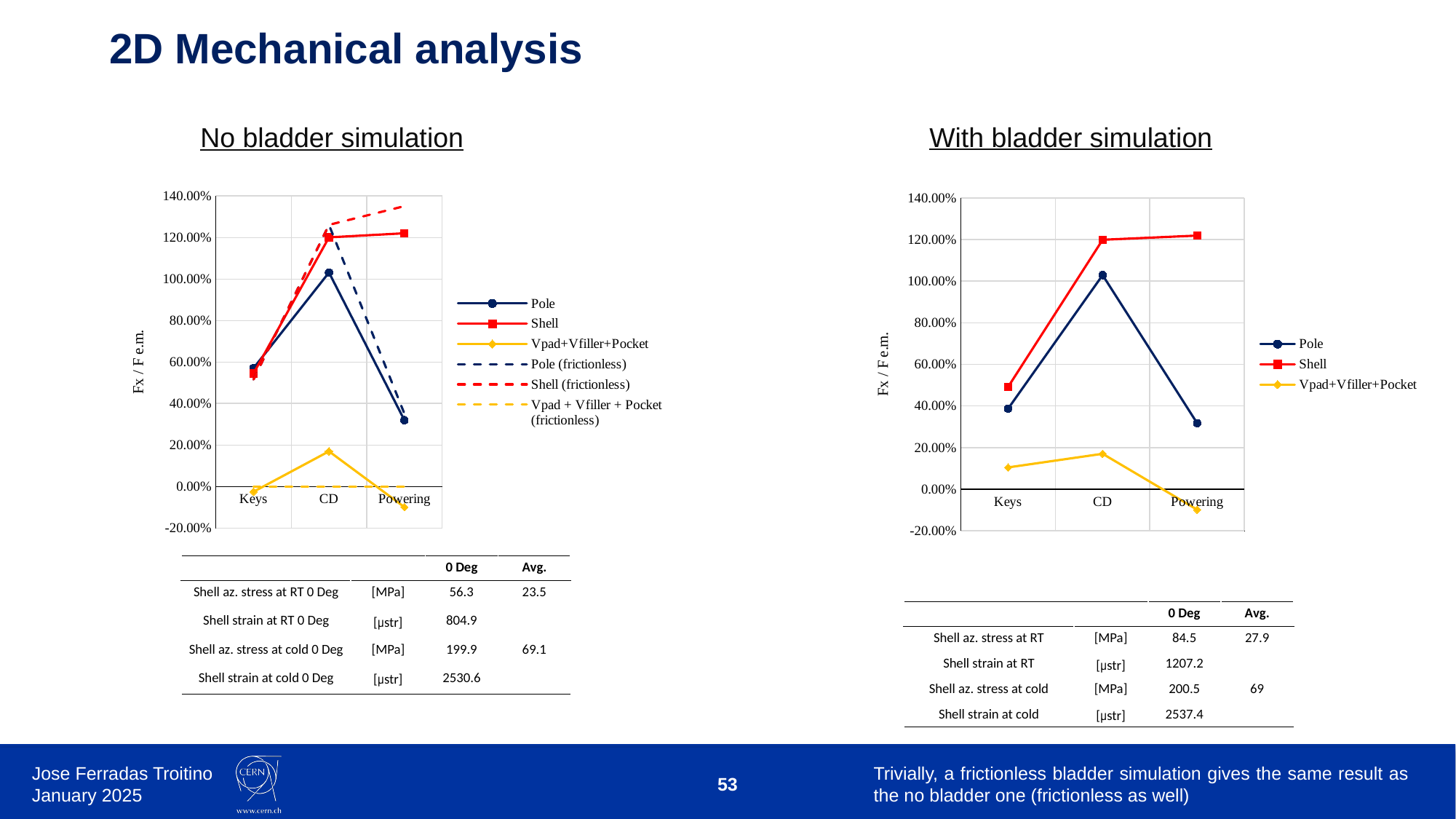

# 2D Mechanical analysis
With bladder simulation
No bladder simulation

### Chart

| Category |  |  |  |  |  |  |
|---|---|---|---|---|---|---|
| Keys | 0.5704018590068015 | 0.5450855747984842 | -0.025316315068324054 | 0.5159023465949069 | 0.5159023465949069 | 0.0 |
| CD | 1.0313350964683807 | 1.2008107849551295 | 0.16947568848674874 | 1.2609219426991396 | 1.2609919640542642 | 0.0 |
| Powering | 0.3196778832504228 | 1.2205230153929714 | -0.09915616397773142 | 0.3512485032896767 | 1.3512497994099568 | 0.0 |

### Chart

| Category |  |  |  |
|---|---|---|---|
| Keys | 0.38691174655293725 | 0.4913392625692807 | 0.10442754687635013 |
| CD | 1.0291557936576514 | 1.1990952463245732 | 0.16993945266692176 |
| Powering | 0.31740495117946943 | 1.218996370863216 | -0.09840990729653998 |
|  |  | 0 Deg | Avg. |
| --- | --- | --- | --- |
| Shell az. stress at RT 0 Deg | [MPa] | 56.3 | 23.5 |
| Shell strain at RT 0 Deg | [µstr] | 804.9 |  |
| Shell az. stress at cold 0 Deg | [MPa] | 199.9 | 69.1 |
| Shell strain at cold 0 Deg | [µstr] | 2530.6 |  |
|  |  | 0 Deg | Avg. |
| --- | --- | --- | --- |
| Shell az. stress at RT | [MPa] | 84.5 | 27.9 |
| Shell strain at RT | [µstr] | 1207.2 |  |
| Shell az. stress at cold | [MPa] | 200.5 | 69 |
| Shell strain at cold | [µstr] | 2537.4 |  |
Trivially, a frictionless bladder simulation gives the same result as the no bladder one (frictionless as well)